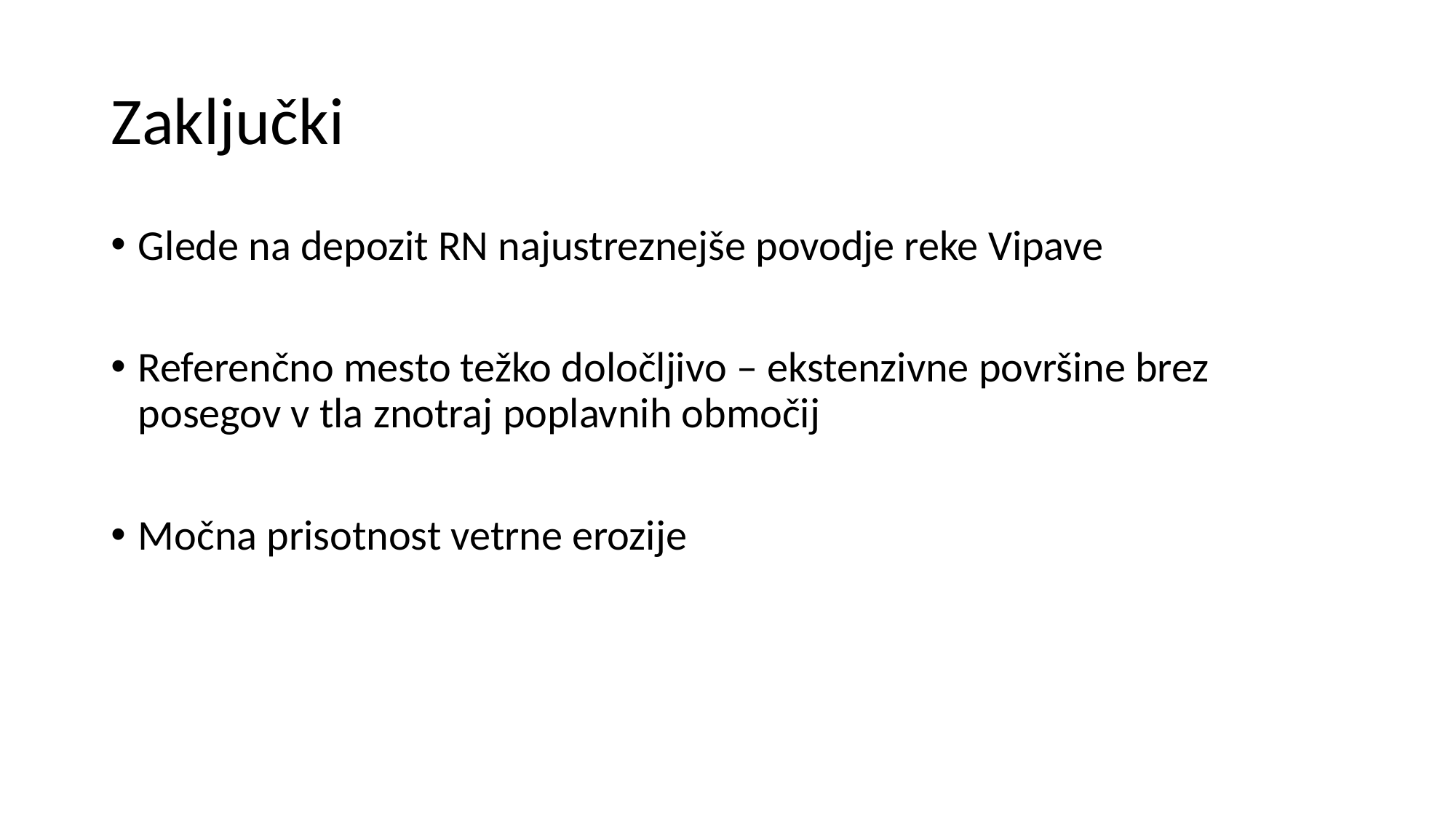

# Zaključki
Glede na depozit RN najustreznejše povodje reke Vipave

Referenčno mesto težko določljivo – ekstenzivne površine brez posegov v tla znotraj poplavnih območij

Močna prisotnost vetrne erozije